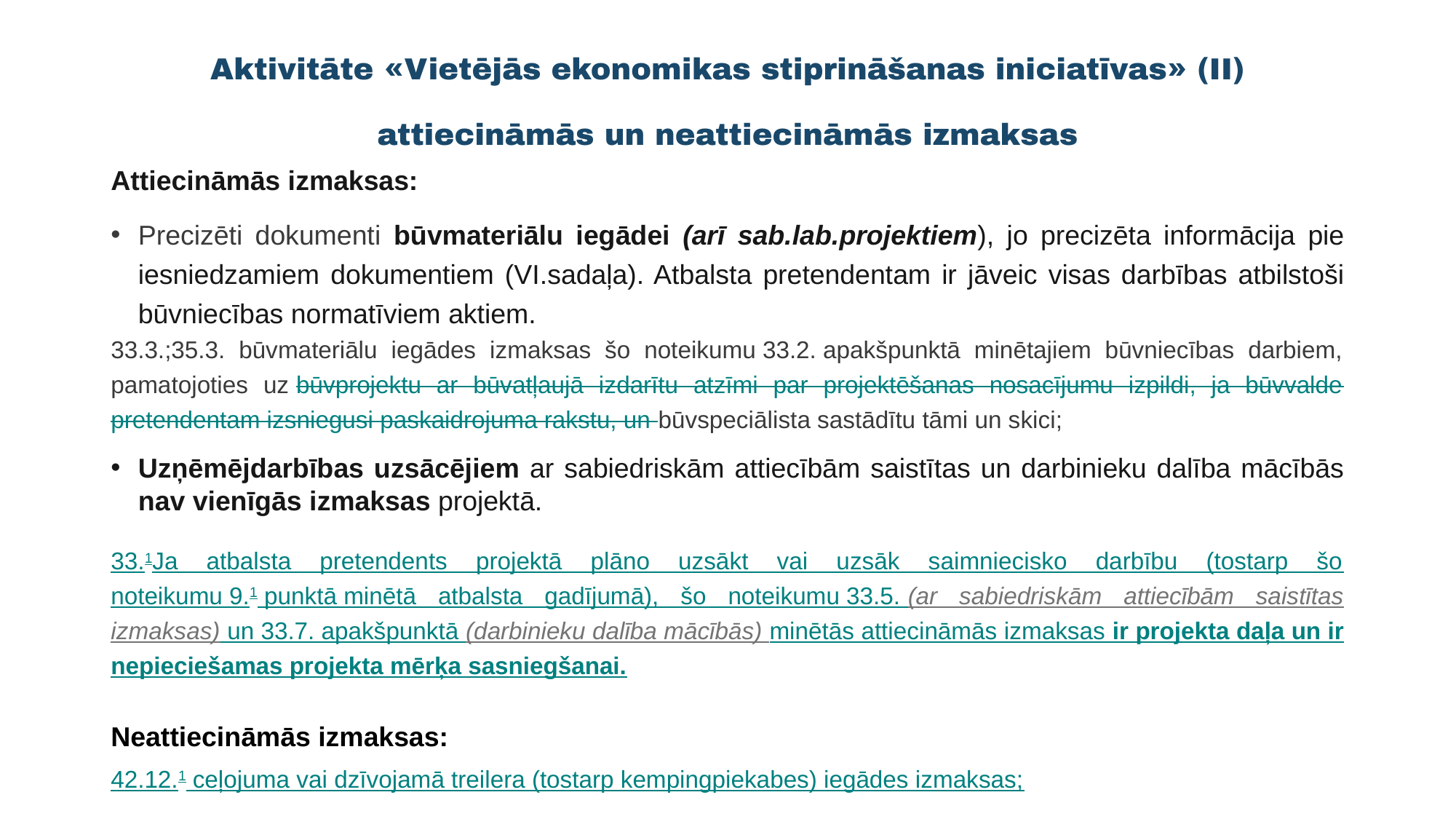

# Aktivitāte «Vietējās ekonomikas stiprināšanas iniciatīvas» (II) attiecināmās un neattiecināmās izmaksas
Attiecināmās izmaksas:

Precizēti dokumenti būvmateriālu iegādei (arī sab.lab.projektiem), jo precizēta informācija pie iesniedzamiem dokumentiem (VI.sadaļa). Atbalsta pretendentam ir jāveic visas darbības atbilstoši būvniecības normatīviem aktiem.
33.3.;35.3. būvmateriālu iegādes izmaksas šo noteikumu 33.2. apakšpunktā minētajiem būvniecības darbiem, pamatojoties uz būvprojektu ar būvatļaujā izdarītu atzīmi par projektēšanas nosacījumu izpildi, ja būvvalde pretendentam izsniegusi paskaidrojuma rakstu, un būvspeciālista sastādītu tāmi un skici;

Uzņēmējdarbības uzsācējiem ar sabiedriskām attiecībām saistītas un darbinieku dalība mācībās nav vienīgās izmaksas projektā.

33.1Ja atbalsta pretendents projektā plāno uzsākt vai uzsāk saimniecisko darbību (tostarp šo noteikumu 9.1 punktā minētā atbalsta gadījumā), šo noteikumu 33.5. (ar sabiedriskām attiecībām saistītas izmaksas) un ​33.7. apakšpunktā (darbinieku dalība mācībās) minētās attiecināmās izmaksas ir projekta daļa un ir nepieciešamas projekta mērķa sasniegšanai.

Neattiecināmās izmaksas:
42.12.1 ceļojuma vai dzīvojamā treilera (tostarp kempingpiekabes) iegādes izmaksas;